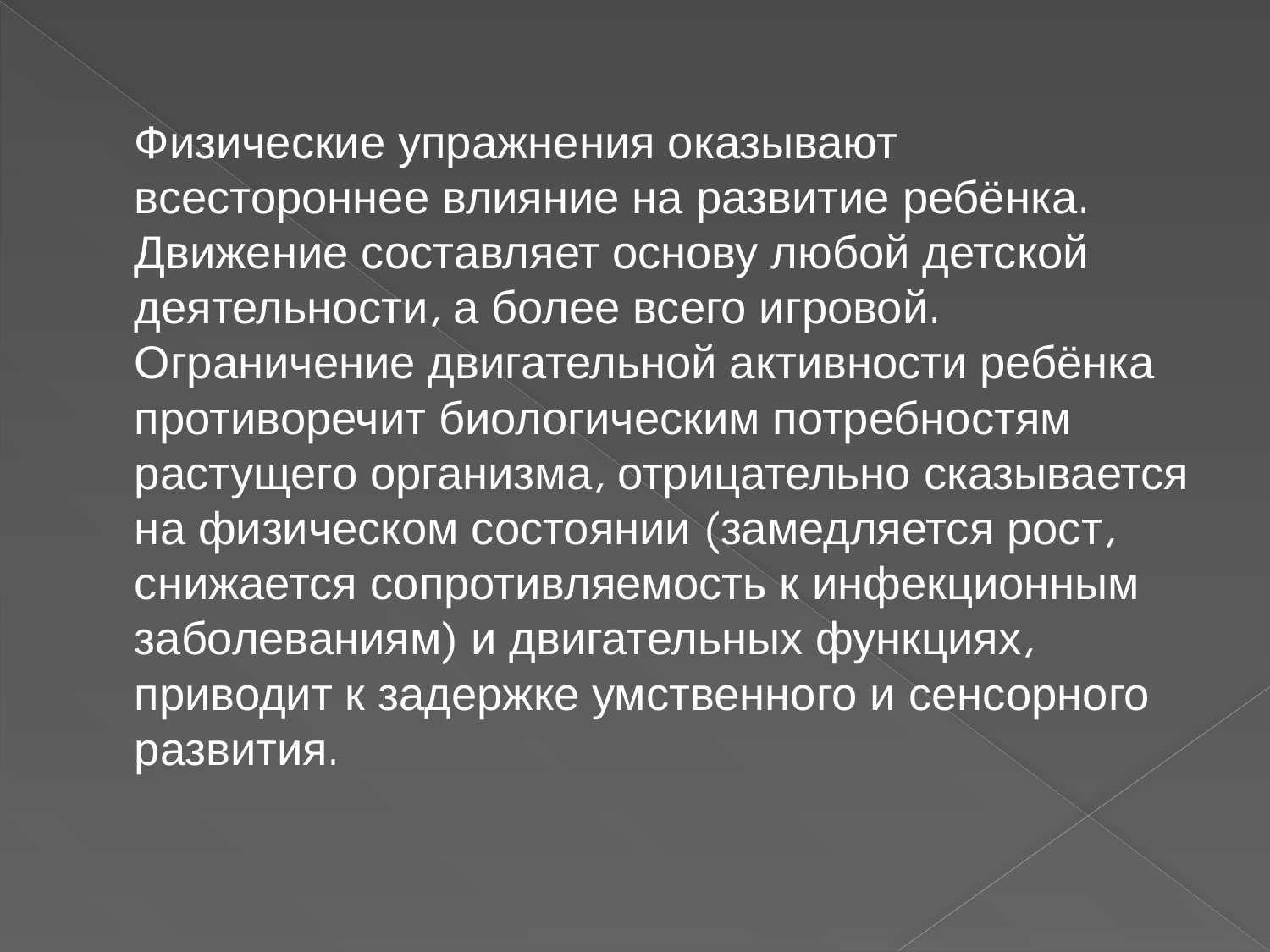

#
		Физические упражнения оказывают всестороннее влияние на развитие ребёнка. Движение составляет основу любой детской деятельности, а более всего игровой. Ограничение двигательной активности ребёнка противоречит биологическим потребностям растущего организма, отрицательно сказывается на физическом состоянии (замедляется рост, снижается сопротивляемость к инфекционным заболеваниям) и двигательных функциях, приводит к задержке умственного и сенсорного развития.